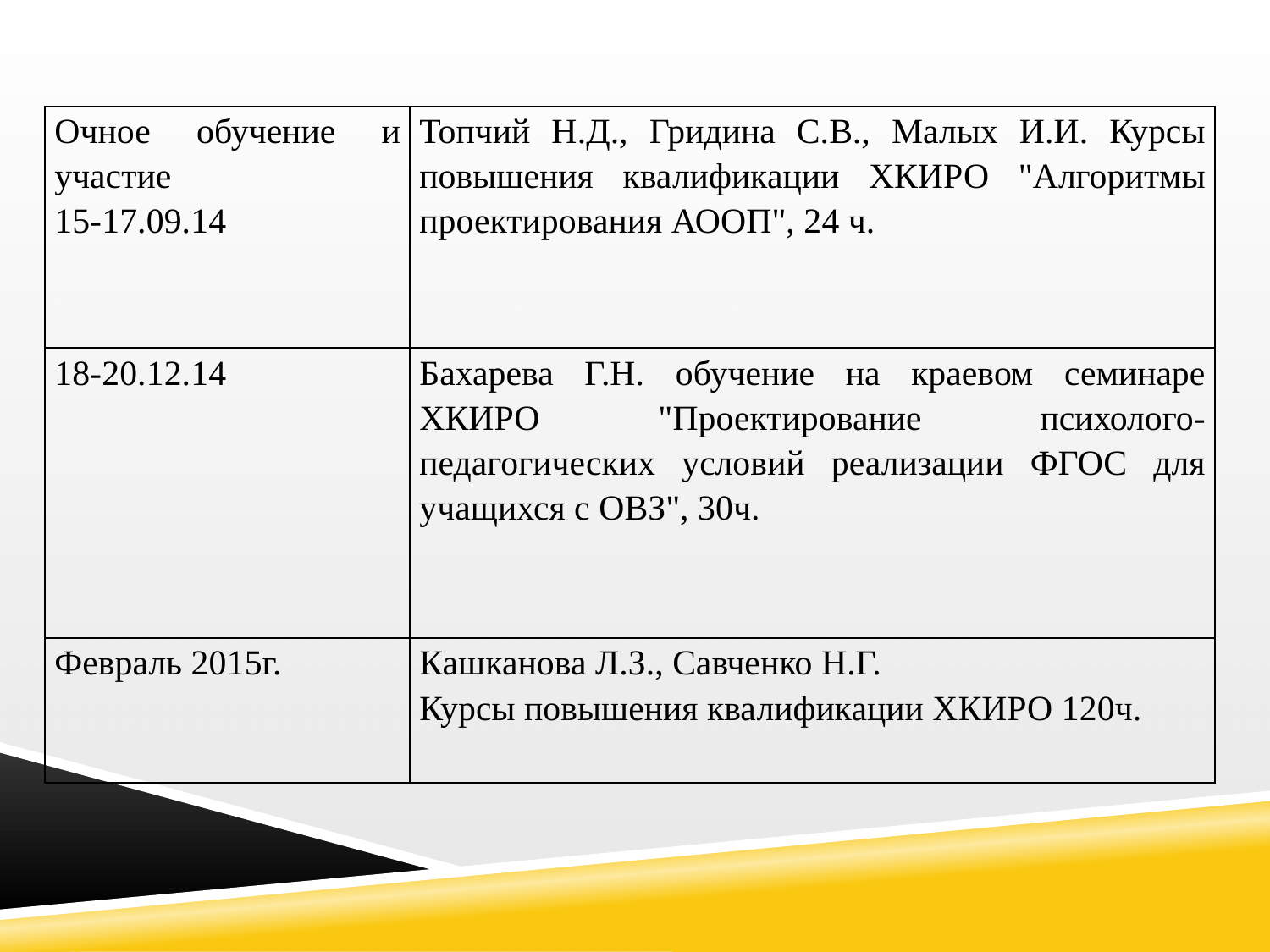

| Очное обучение и участие 15-17.09.14 | Топчий Н.Д., Гридина С.В., Малых И.И. Курсы повышения квалификации ХКИРО "Алгоритмы проектирования АООП", 24 ч. |
| --- | --- |
| 18-20.12.14 | Бахарева Г.Н. обучение на краевом семинаре ХКИРО "Проектирование психолого-педагогических условий реализации ФГОС для учащихся с ОВЗ", 30ч. |
| Февраль 2015г. | Кашканова Л.З., Савченко Н.Г. Курсы повышения квалификации ХКИРО 120ч. |